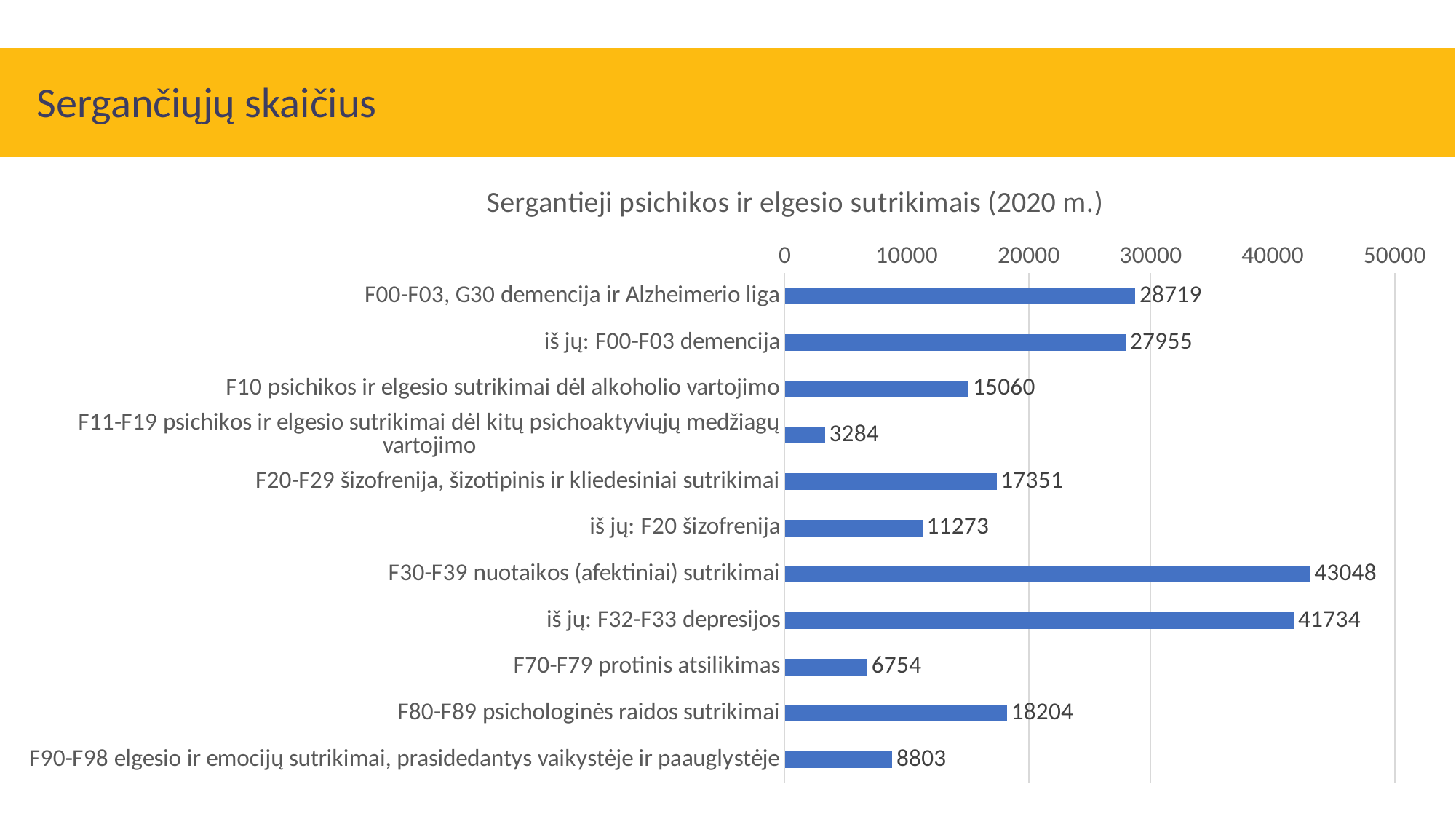

# Sergančiųjų skaičius

### Chart: Sergantieji psichikos ir elgesio sutrikimais (2020 m.)

| Category |  |
|---|---|
| F00-F03, G30 demencija ir Alzheimerio liga | 28719.0 |
| iš jų: F00-F03 demencija | 27955.0 |
| F10 psichikos ir elgesio sutrikimai dėl alkoholio vartojimo | 15060.0 |
| F11-F19 psichikos ir elgesio sutrikimai dėl kitų psichoaktyviųjų medžiagų vartojimo | 3284.0 |
| F20-F29 šizofrenija, šizotipinis ir kliedesiniai sutrikimai | 17351.0 |
| iš jų: F20 šizofrenija | 11273.0 |
| F30-F39 nuotaikos (afektiniai) sutrikimai | 43048.0 |
| iš jų: F32-F33 depresijos | 41734.0 |
| F70-F79 protinis atsilikimas | 6754.0 |
| F80-F89 psichologinės raidos sutrikimai | 18204.0 |
| F90-F98 elgesio ir emocijų sutrikimai, prasidedantys vaikystėje ir paauglystėje | 8803.0 |